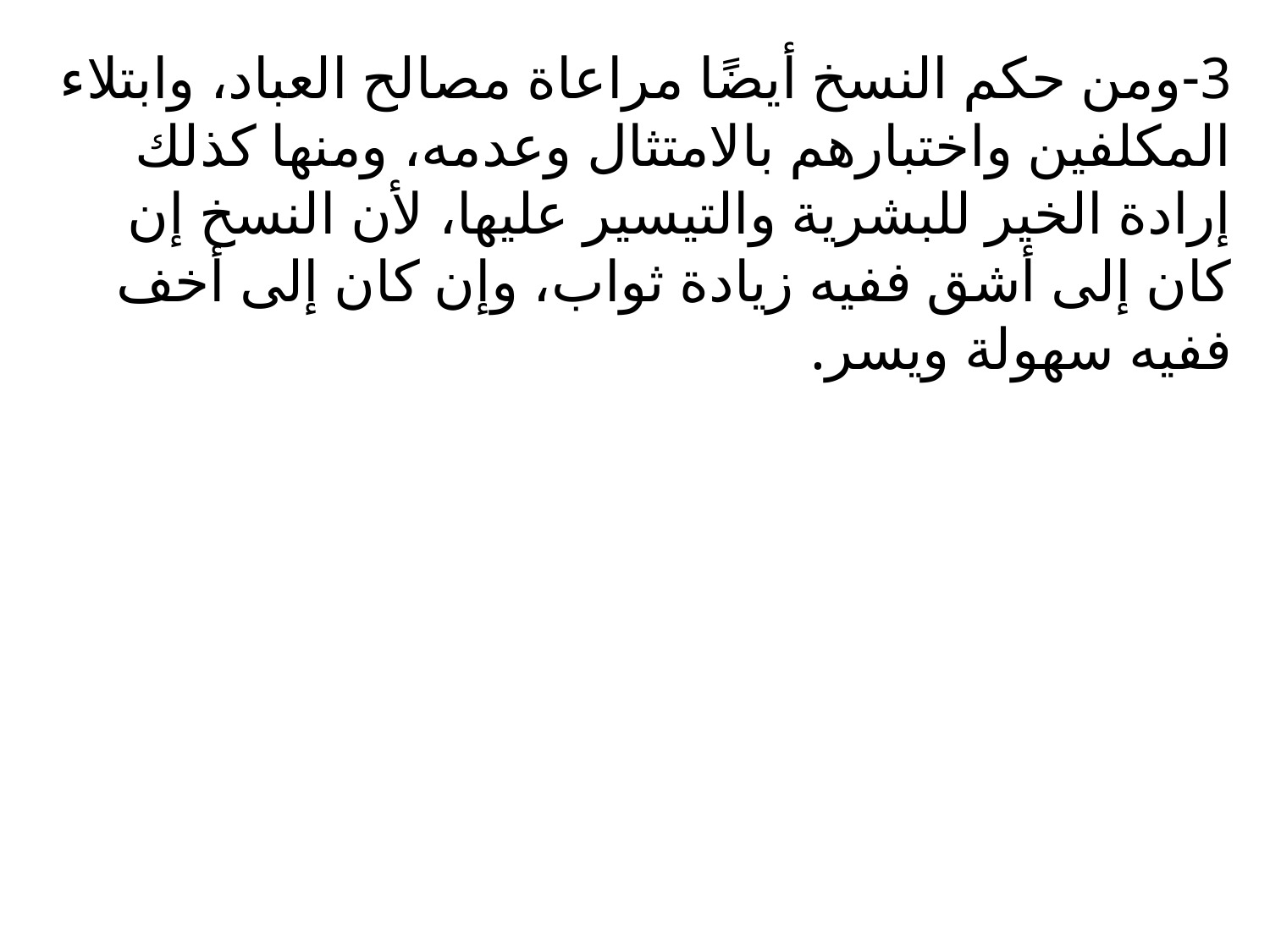

3-ومن حكم النسخ أيضًا مراعاة مصالح العباد، وابتلاء المكلفين واختبارهم بالامتثال وعدمه، ومنها كذلك إرادة الخير للبشرية والتيسير عليها، لأن النسخ إن كان إلى أشق ففيه زيادة ثواب، وإن كان إلى أخف ففيه سهولة ويسر.